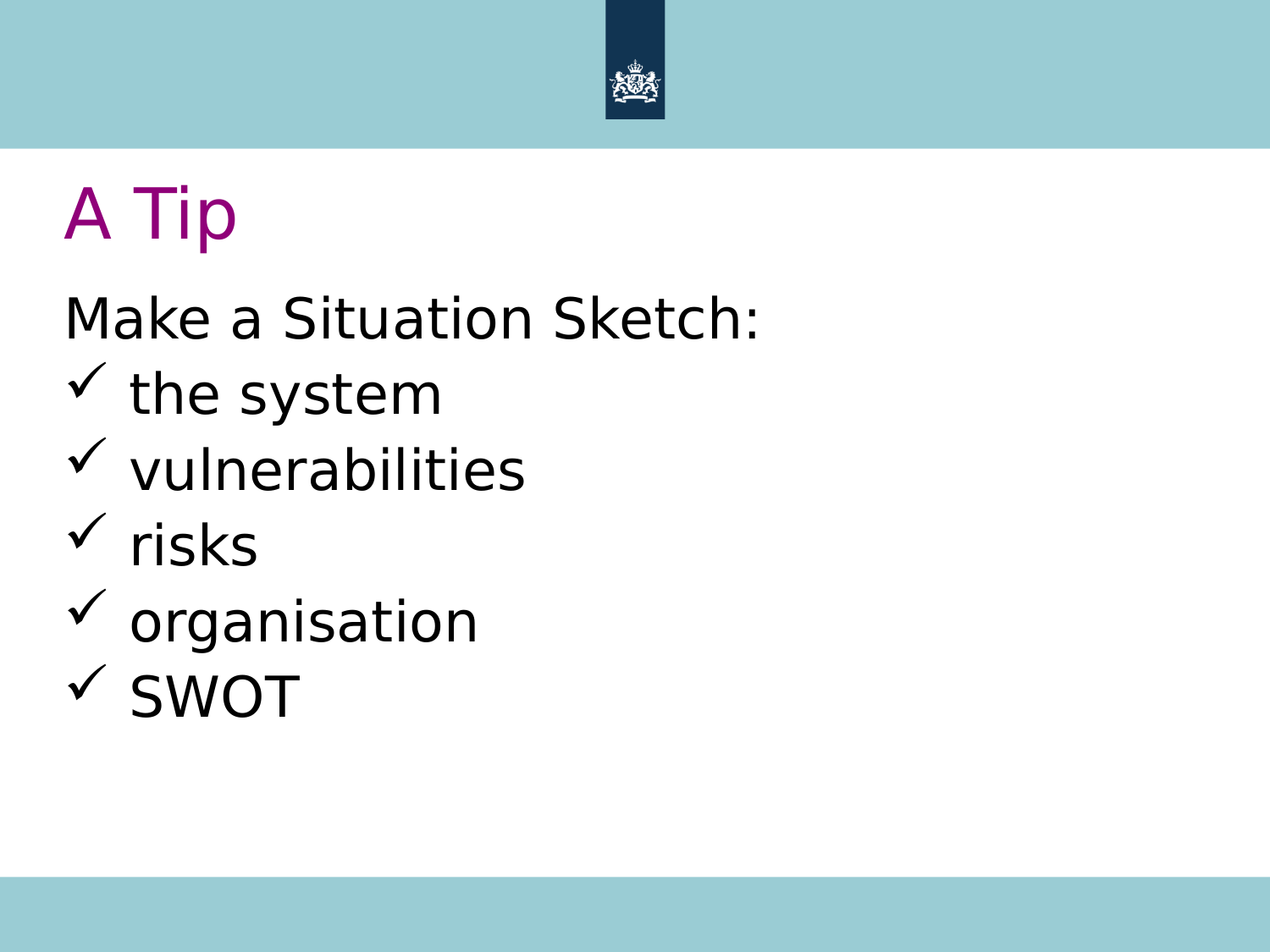

# A Tip
Make a Situation Sketch:
 the system
 vulnerabilities
 risks
 organisation
 SWOT